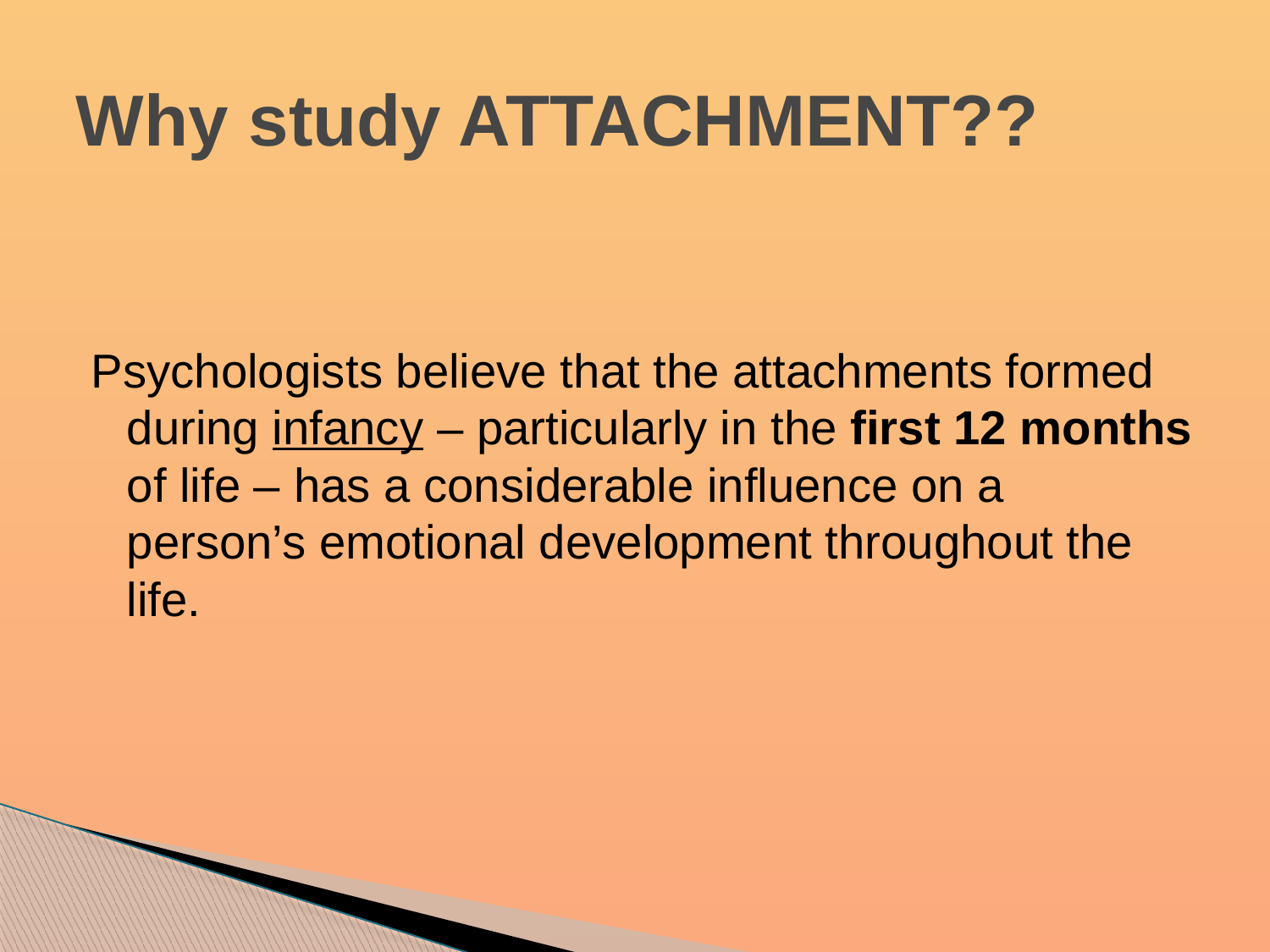

# Why study ATTACHMENT??

Psychologists believe that the attachments formed during infancy – particularly in the first 12 months of life – has a considerable influence on a person’s emotional development throughout the life.